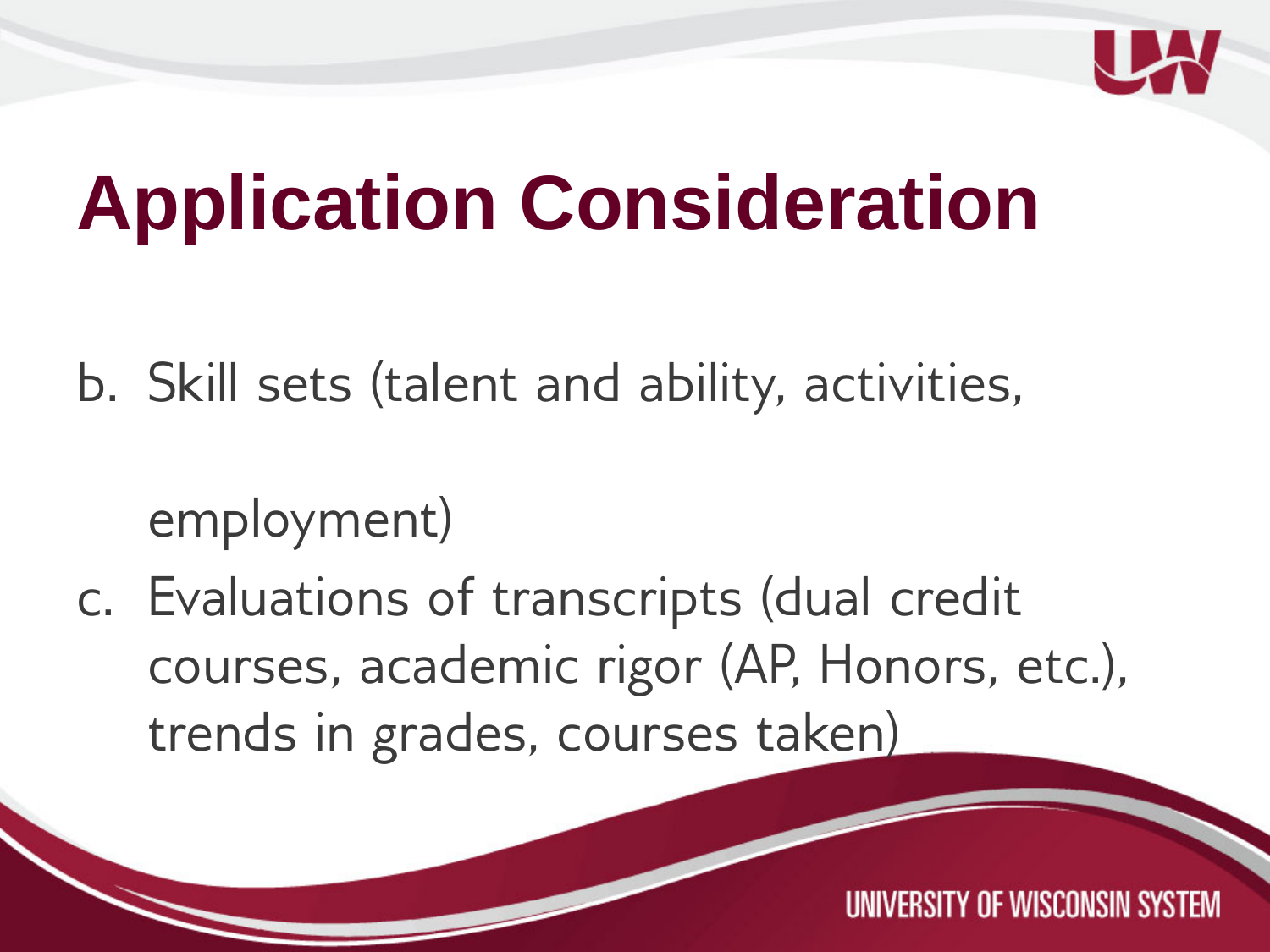

# Application Consideration
Skill sets (talent and ability, activities,                                                                employment)
Evaluations of transcripts (dual credit courses, academic rigor (AP, Honors, etc.), trends in grades, courses taken)